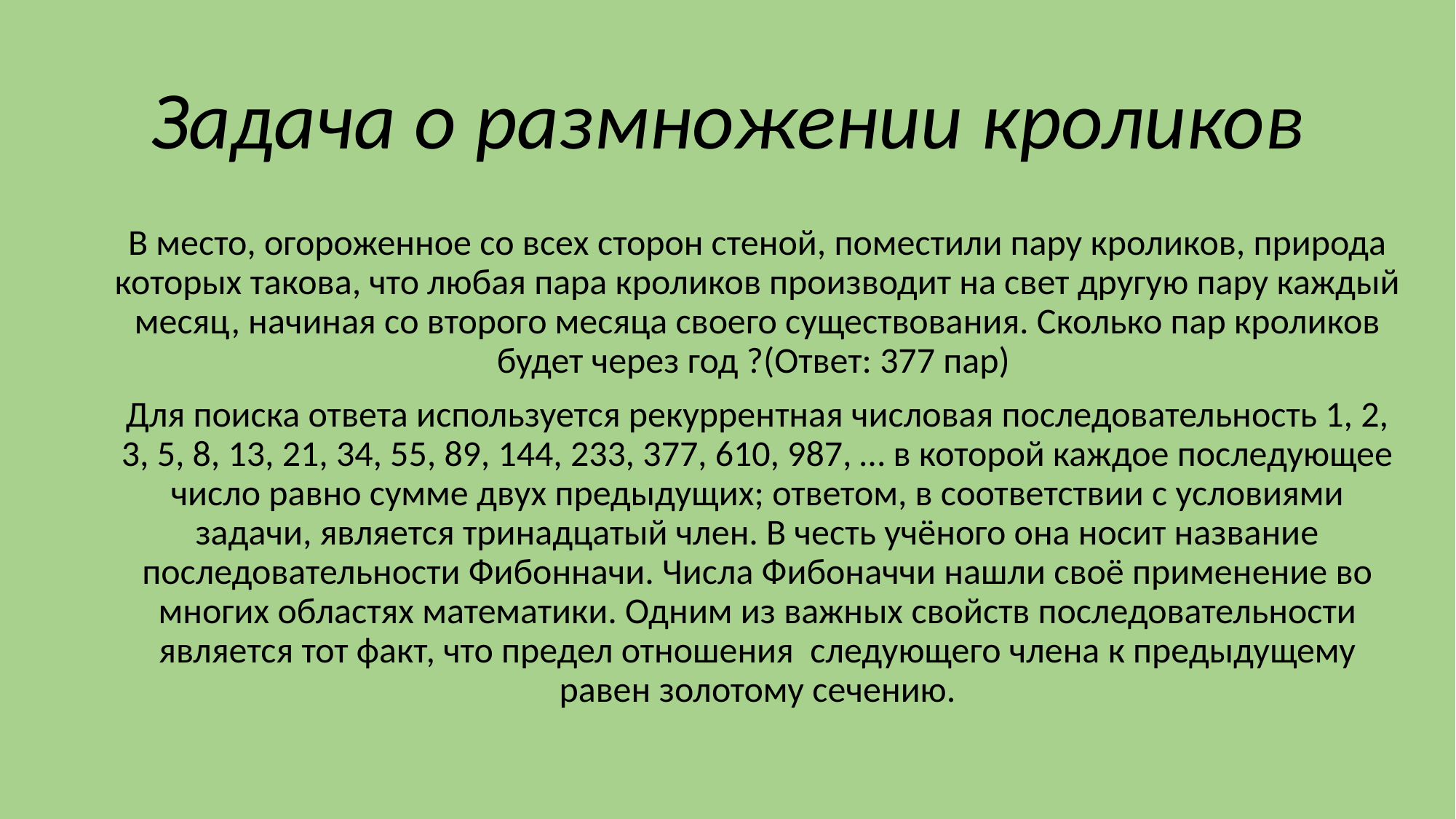

# Задача о размножении кроликов
В место, огороженное со всех сторон стеной, поместили пару кроликов, природа которых такова, что любая пара кроликов производит на свет другую пару каждый месяц, начиная со второго месяца своего существования. Сколько пар кроликов будет через год ?(Ответ: 377 пар)
Для поиска ответа используется рекуррентная числовая последовательность 1, 2, 3, 5, 8, 13, 21, 34, 55, 89, 144, 233, 377, 610, 987, … в которой каждое последующее число равно сумме двух предыдущих; ответом, в соответствии с условиями задачи, является тринадцатый член. В честь учёного она носит название последовательности Фибонначи. Числа Фибоначчи нашли своё применение во многих областях математики. Одним из важных свойств последовательности является тот факт, что предел отношения  следующего члена к предыдущему равен золотому сечению.